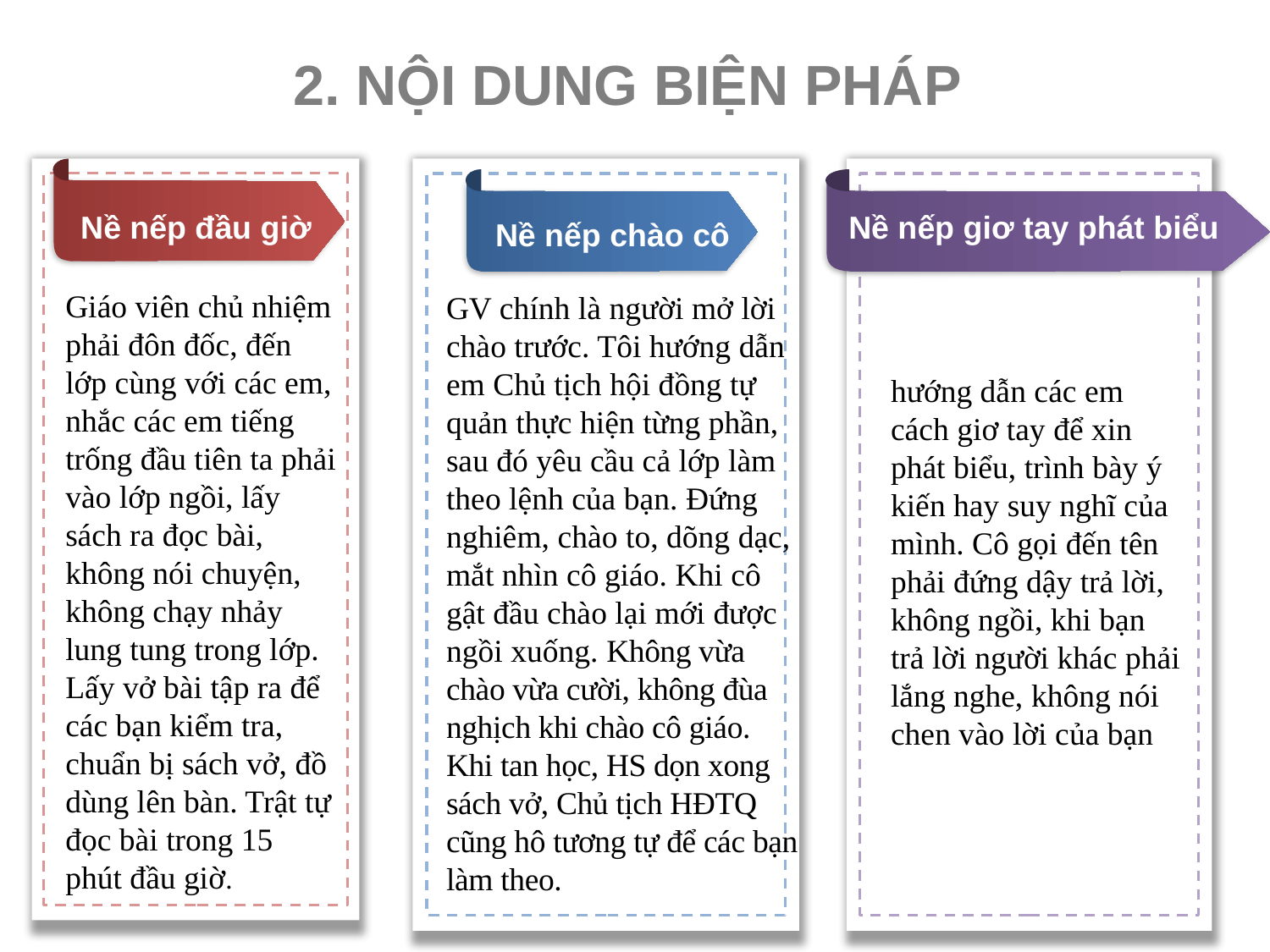

2. NỘI DUNG BIỆN PHÁP

Nề nếp đầu giờ
Nề nếp giơ tay phát biểu
Nề nếp chào cô
Giáo viên chủ nhiệm phải đôn đốc, đến lớp cùng với các em, nhắc các em tiếng trống đầu tiên ta phải vào lớp ngồi, lấy sách ra đọc bài, không nói chuyện, không chạy nhảy lung tung trong lớp. Lấy vở bài tập ra để các bạn kiểm tra, chuẩn bị sách vở, đồ dùng lên bàn. Trật tự đọc bài trong 15 phút đầu giờ.
GV chính là người mở lời chào trước. Tôi hướng dẫn em Chủ tịch hội đồng tự quản thực hiện từng phần, sau đó yêu cầu cả lớp làm theo lệnh của bạn. Đứng nghiêm, chào to, dõng dạc, mắt nhìn cô giáo. Khi cô gật đầu chào lại mới được ngồi xuống. Không vừa chào vừa cười, không đùa nghịch khi chào cô giáo. Khi tan học, HS dọn xong sách vở, Chủ tịch HĐTQ cũng hô tương tự để các bạn làm theo.
hướng dẫn các em cách giơ tay để xin phát biểu, trình bày ý kiến hay suy nghĩ của mình. Cô gọi đến tên phải đứng dậy trả lời, không ngồi, khi bạn trả lời người khác phải lắng nghe, không nói chen vào lời của bạn